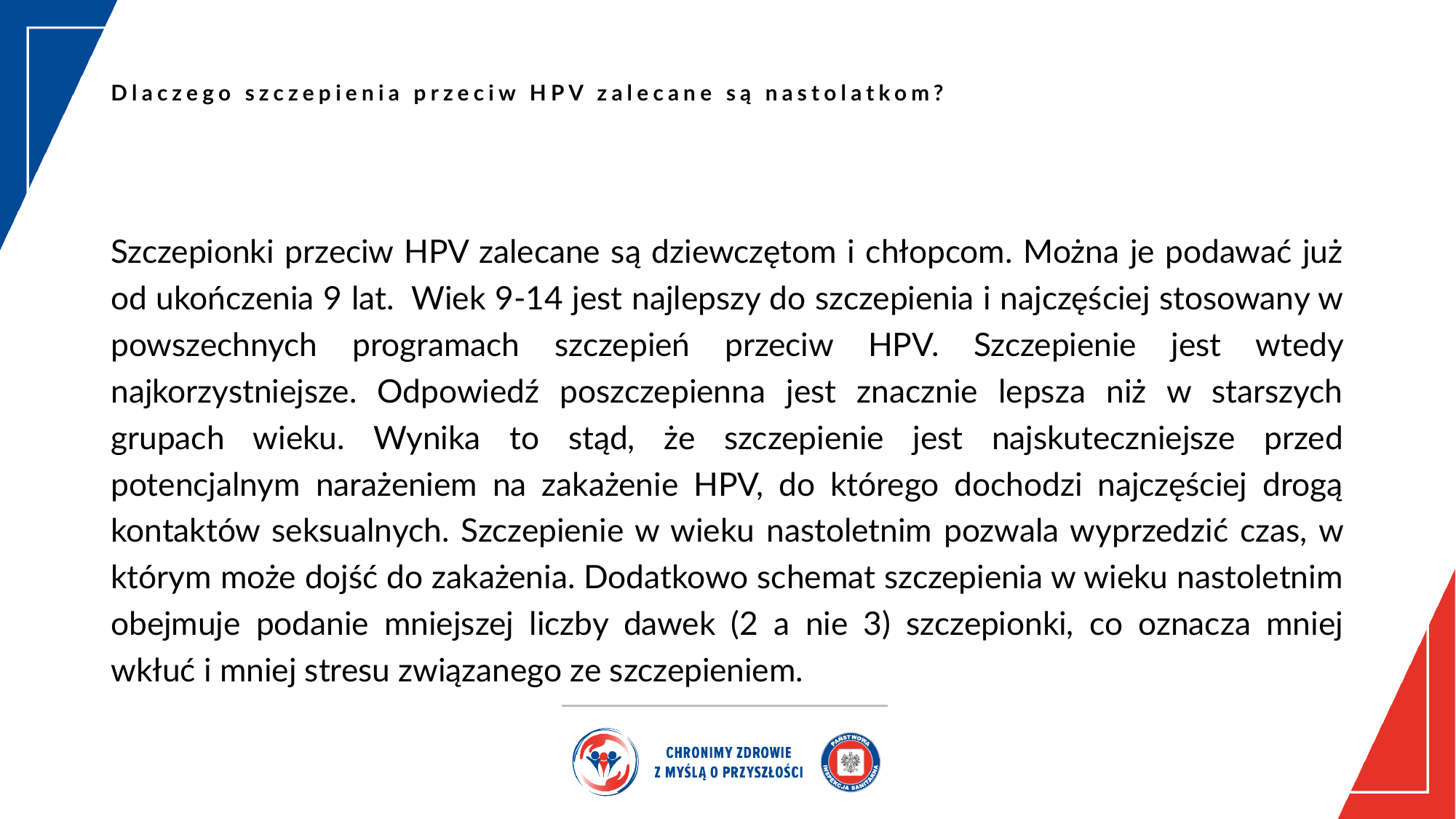

# Dlaczego szczepienia przeciw HPV zalecane są nastolatkom?
Szczepionki przeciw HPV zalecane są dziewczętom i chłopcom. Można je podawać już od ukończenia 9 lat.  Wiek 9-14 jest najlepszy do szczepienia i najczęściej stosowany w powszechnych programach szczepień przeciw HPV. Szczepienie jest wtedy najkorzystniejsze. Odpowiedź poszczepienna jest znacznie lepsza niż w starszych grupach wieku. Wynika to stąd, że szczepienie jest najskuteczniejsze przed potencjalnym narażeniem na zakażenie HPV, do którego dochodzi najczęściej drogą kontaktów seksualnych. Szczepienie w wieku nastoletnim pozwala wyprzedzić czas, w którym może dojść do zakażenia. Dodatkowo schemat szczepienia w wieku nastoletnim obejmuje podanie mniejszej liczby dawek (2 a nie 3) szczepionki, co oznacza mniej wkłuć i mniej stresu związanego ze szczepieniem.